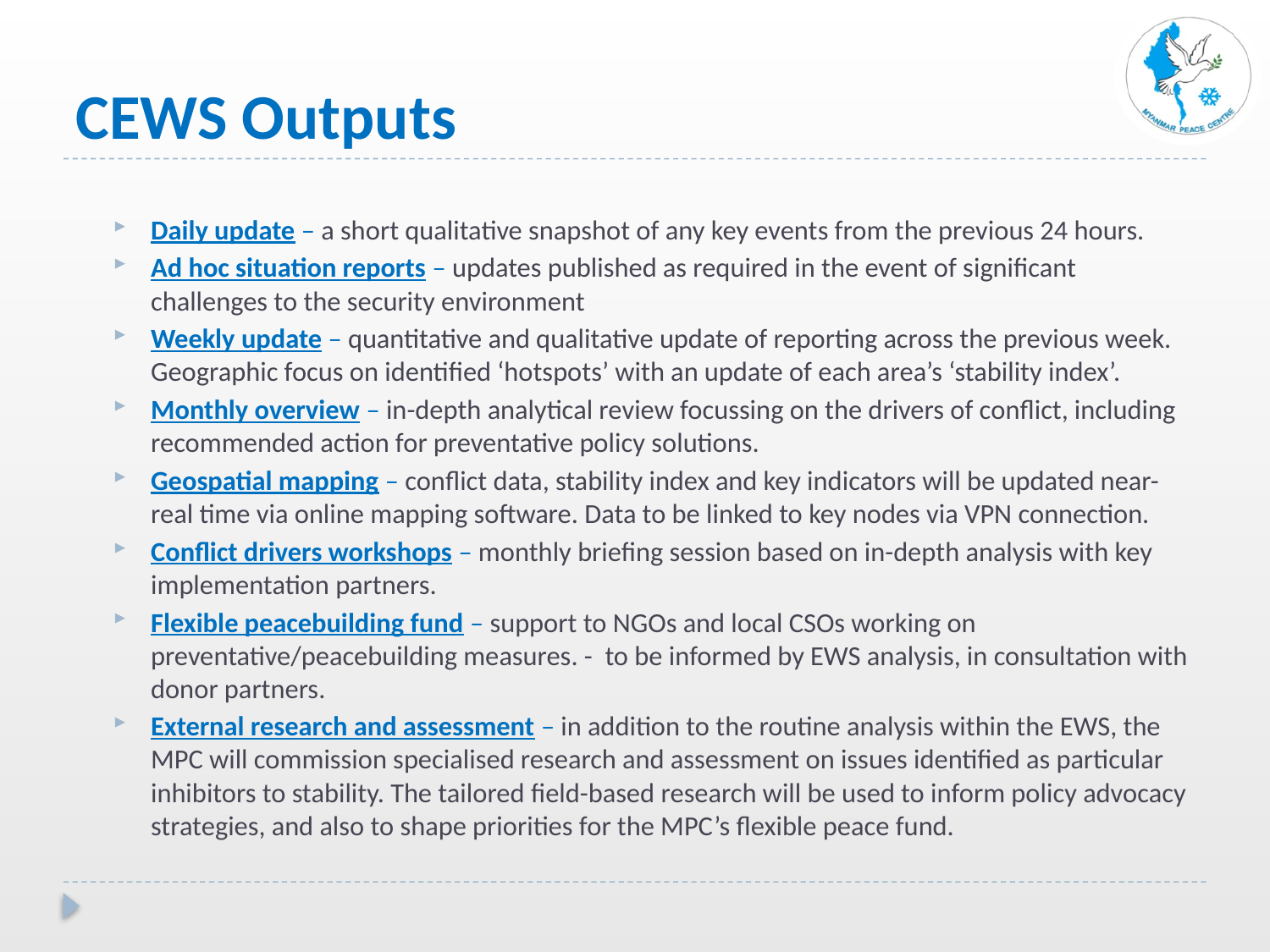

# CEWS Outputs

Daily update – a short qualitative snapshot of any key events from the previous 24 hours.
Ad hoc situation reports – updates published as required in the event of significant challenges to the security environment
Weekly update – quantitative and qualitative update of reporting across the previous week. Geographic focus on identified ‘hotspots’ with an update of each area’s ‘stability index’.
Monthly overview – in-depth analytical review focussing on the drivers of conflict, including recommended action for preventative policy solutions.
Geospatial mapping – conflict data, stability index and key indicators will be updated near-real time via online mapping software. Data to be linked to key nodes via VPN connection.
Conflict drivers workshops – monthly briefing session based on in-depth analysis with key implementation partners.
Flexible peacebuilding fund – support to NGOs and local CSOs working on preventative/peacebuilding measures. -  to be informed by EWS analysis, in consultation with donor partners.
External research and assessment – in addition to the routine analysis within the EWS, the MPC will commission specialised research and assessment on issues identified as particular inhibitors to stability. The tailored field-based research will be used to inform policy advocacy strategies, and also to shape priorities for the MPC’s flexible peace fund.